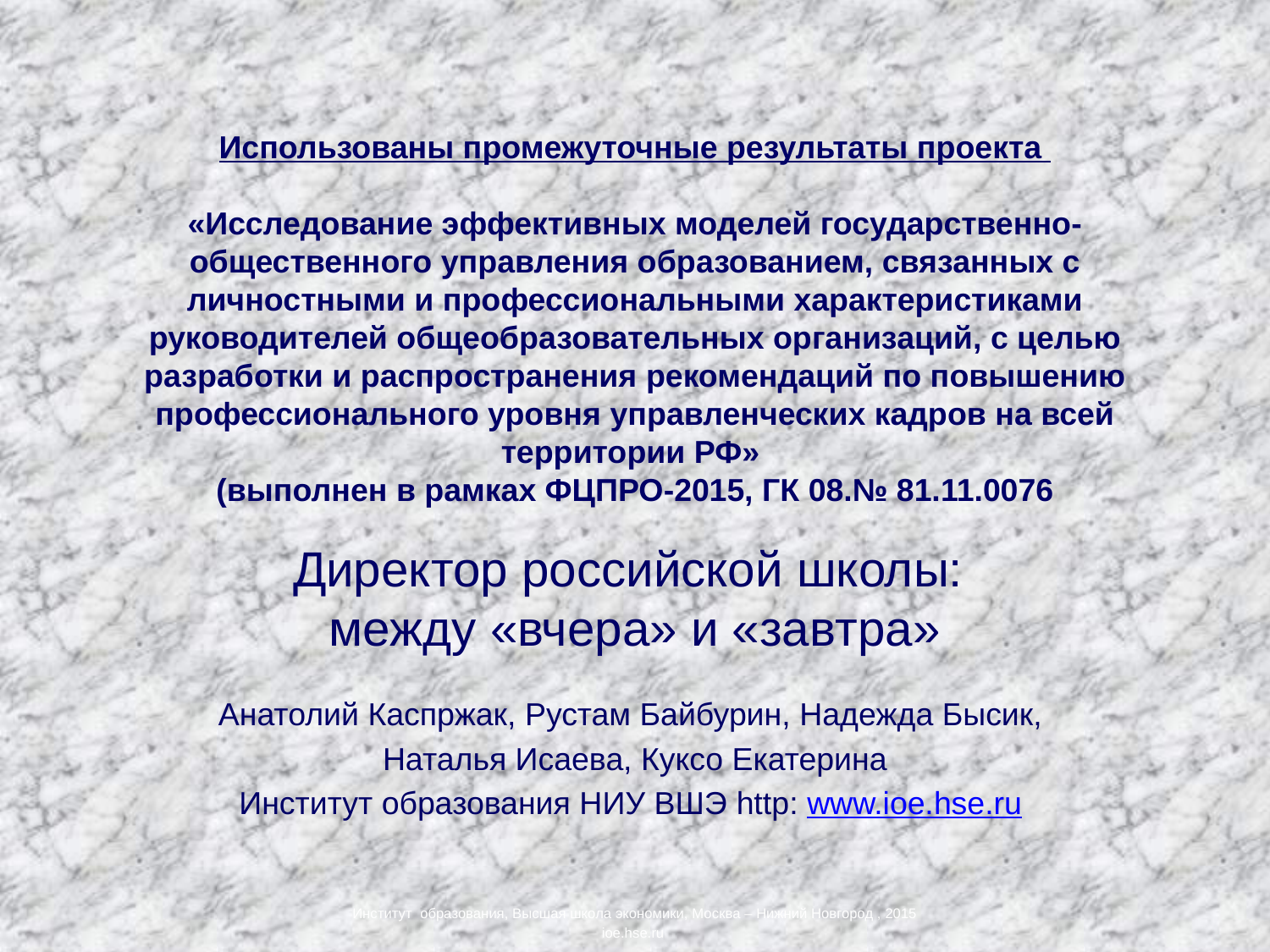

# Использованы промежуточные результаты проекта «Исследование эффективных моделей государственно-общественного управления образованием, связанных с личностными и профессиональными характеристиками руководителей общеобразовательных организаций, с целью разработки и распространения рекомендаций по повышению профессионального уровня управленческих кадров на всей территории РФ» (выполнен в рамках ФЦПРО-2015, ГК 08.№ 81.11.0076 Директор российской школы: между «вчера» и «завтра»
Анатолий Каспржак, Рустам Байбурин, Надежда Бысик,
Наталья Исаева, Куксо Екатерина
Институт образования НИУ ВШЭ http: www.ioe.hse.ru
Институт  образования, Высшая школа экономики, Москва – Нижний Новгород , 2015
ioe.hse.ru